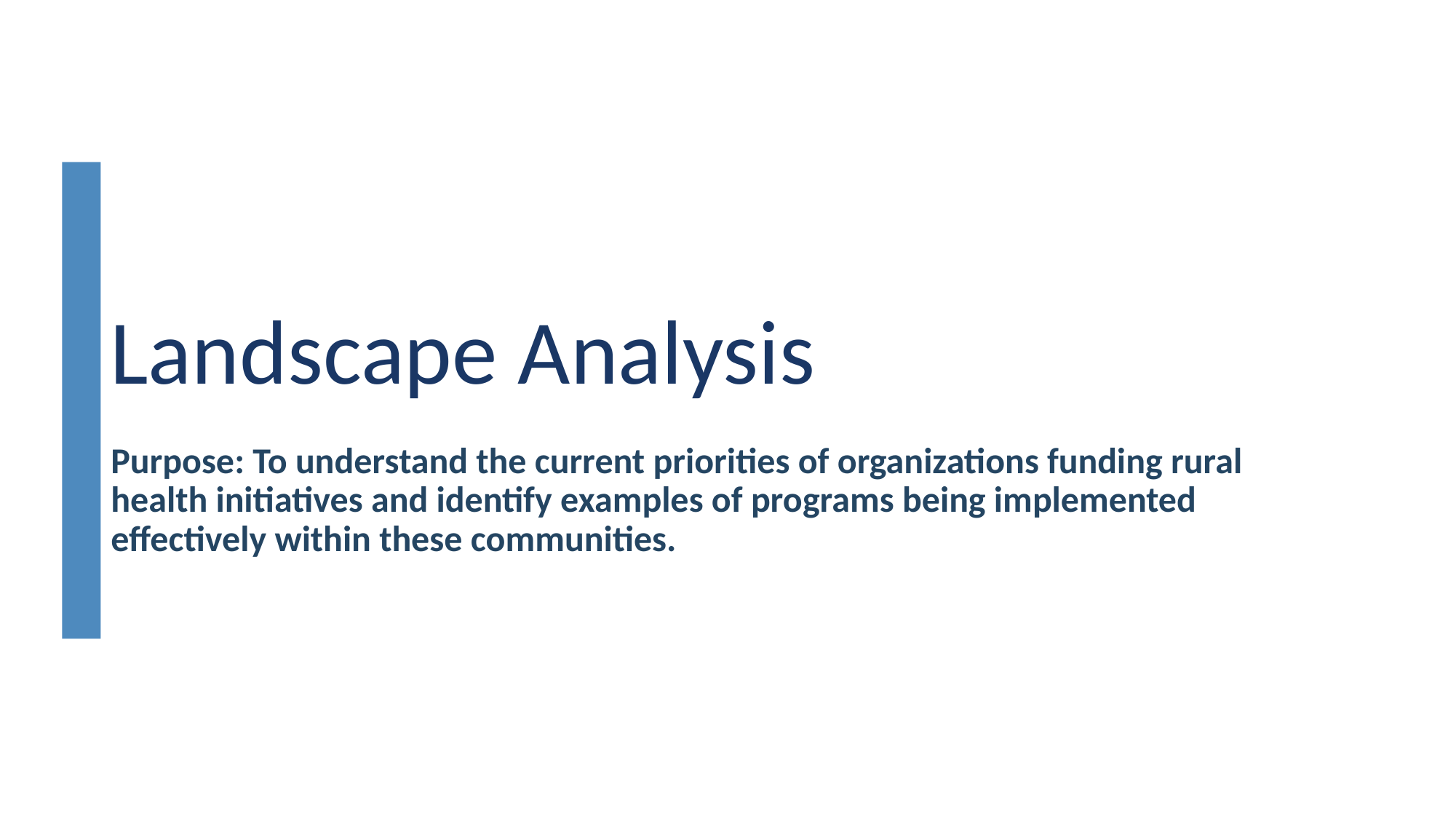

# Landscape Analysis
Purpose: To understand the current priorities of organizations funding rural health initiatives and identify examples of programs being implemented effectively within these communities.